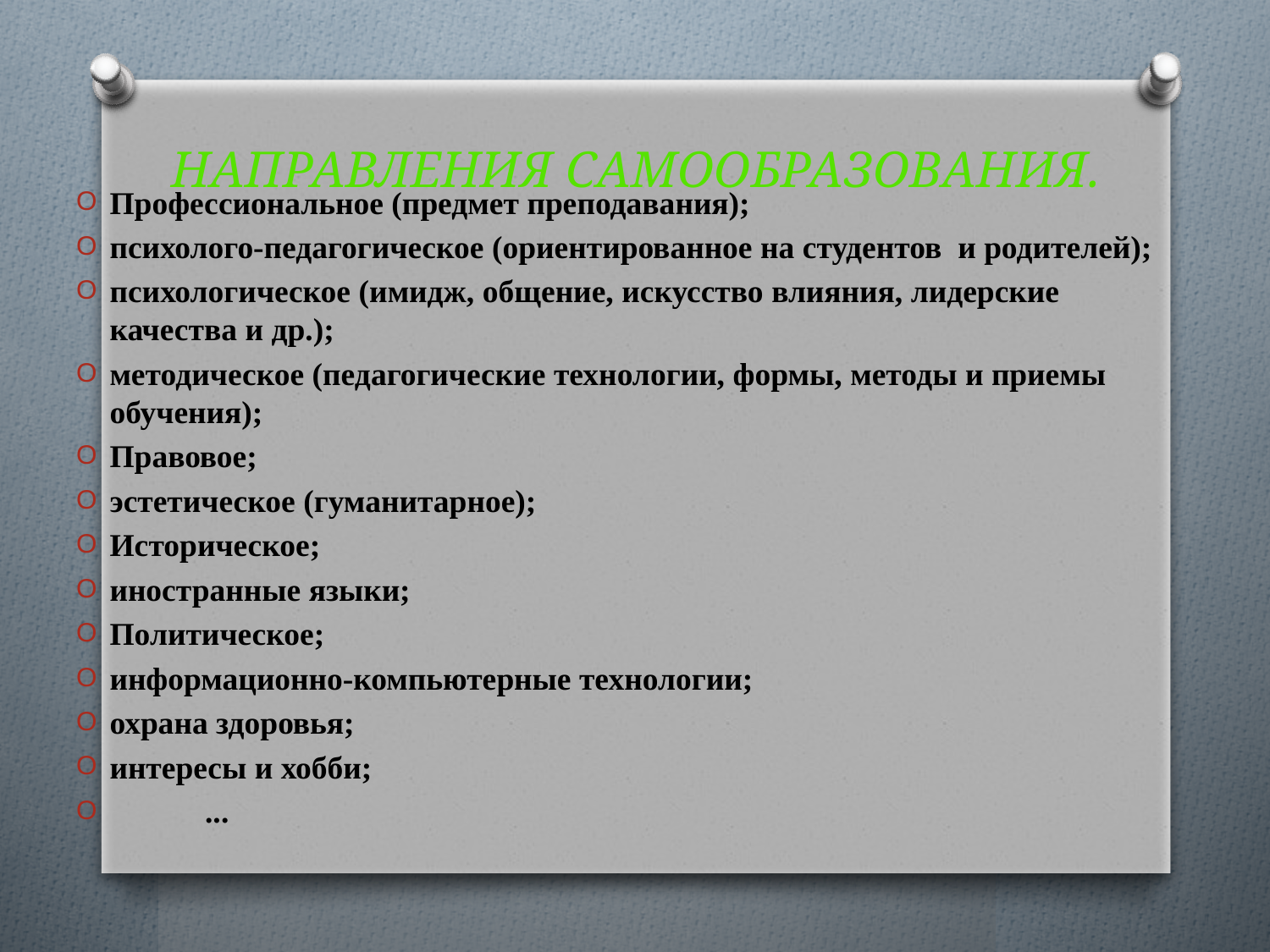

# Направления самообразования.
Профессиональное (предмет преподавания);
психолого-педагогическое (ориентированное на студентов  и родителей);
психологическое (имидж, общение, искусство влияния, лидерские качества и др.);
методическое (педагогические технологии, формы, методы и приемы обучения);
Правовое;
эстетическое (гуманитарное);
Историческое;
иностранные языки;
Политическое;
информационно-компьютерные технологии;
охрана здоровья;
интересы и хобби;
	...